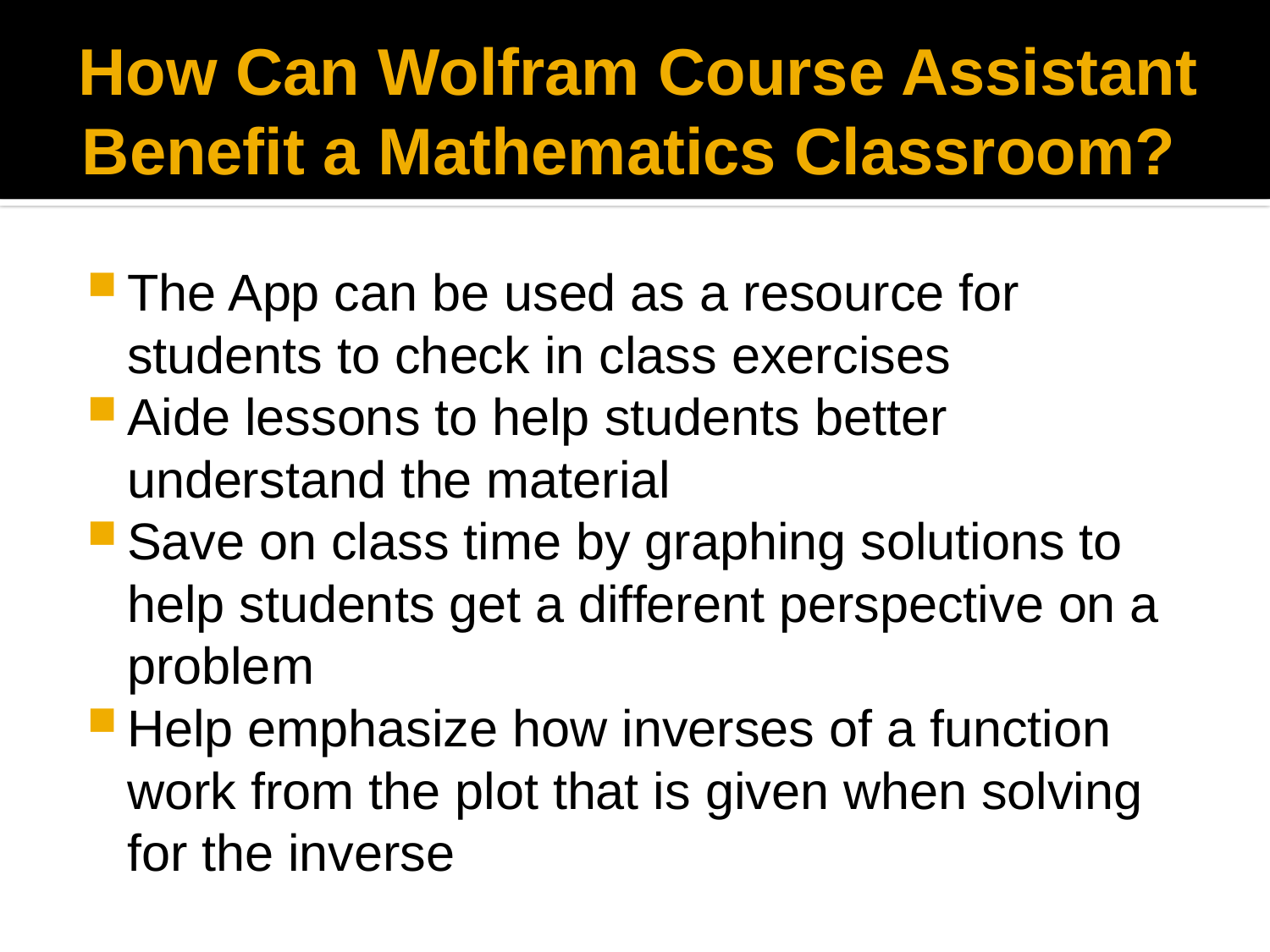

# How Can Wolfram Course Assistant Benefit a Mathematics Classroom?
The App can be used as a resource for students to check in class exercises
Aide lessons to help students better understand the material
Save on class time by graphing solutions to help students get a different perspective on a problem
Help emphasize how inverses of a function work from the plot that is given when solving for the inverse